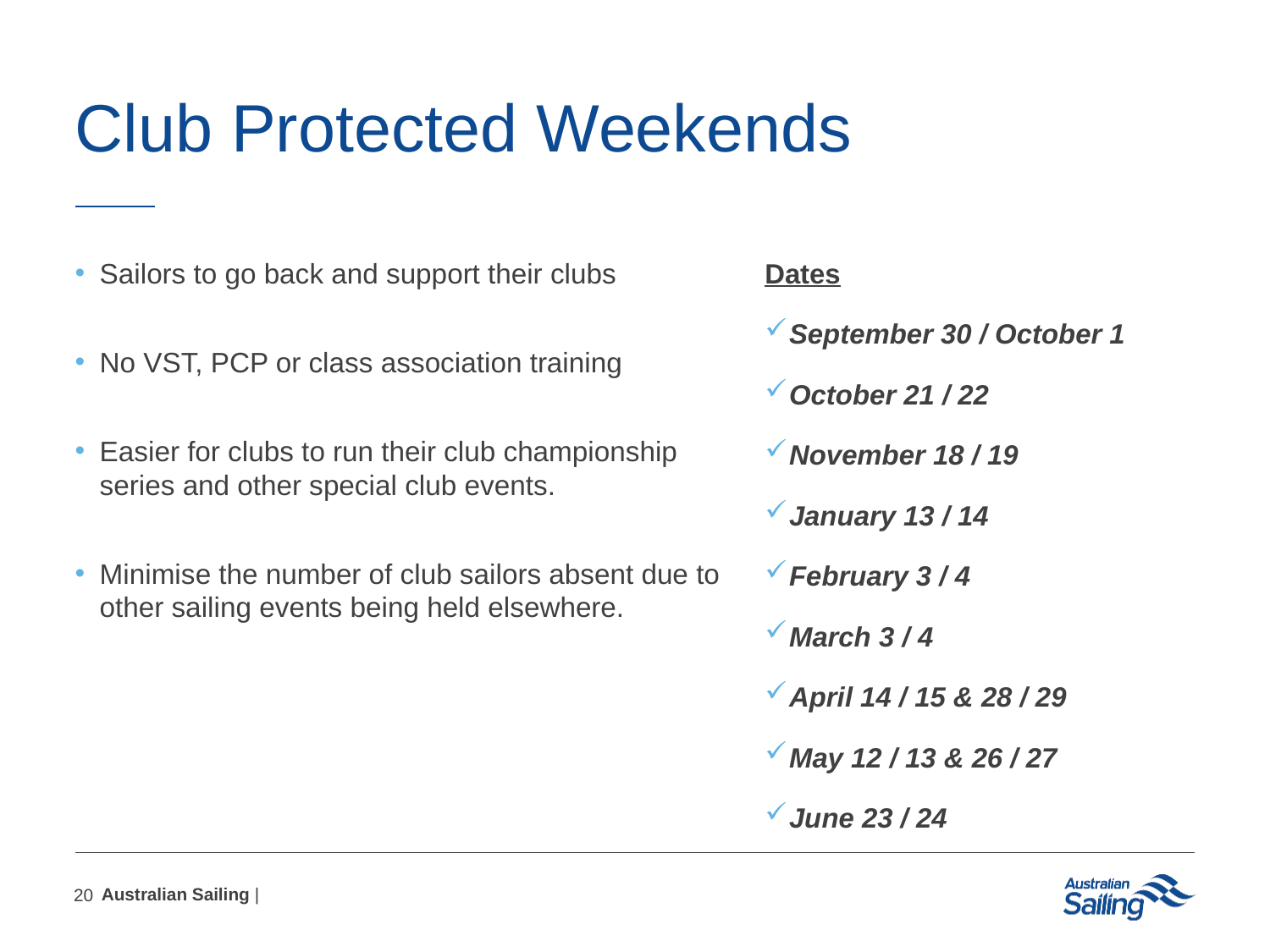

# Club Protected Weekends
Sailors to go back and support their clubs

No VST, PCP or class association training

Easier for clubs to run their club championship series and other special club events.

Minimise the number of club sailors absent due to other sailing events being held elsewhere.
Dates
September 30 / October 1
October 21 / 22
November 18 / 19
January 13 / 14
February 3 / 4
March 3 / 4
April 14 / 15 & 28 / 29
May 12 / 13 & 26 / 27
June 23 / 24
20